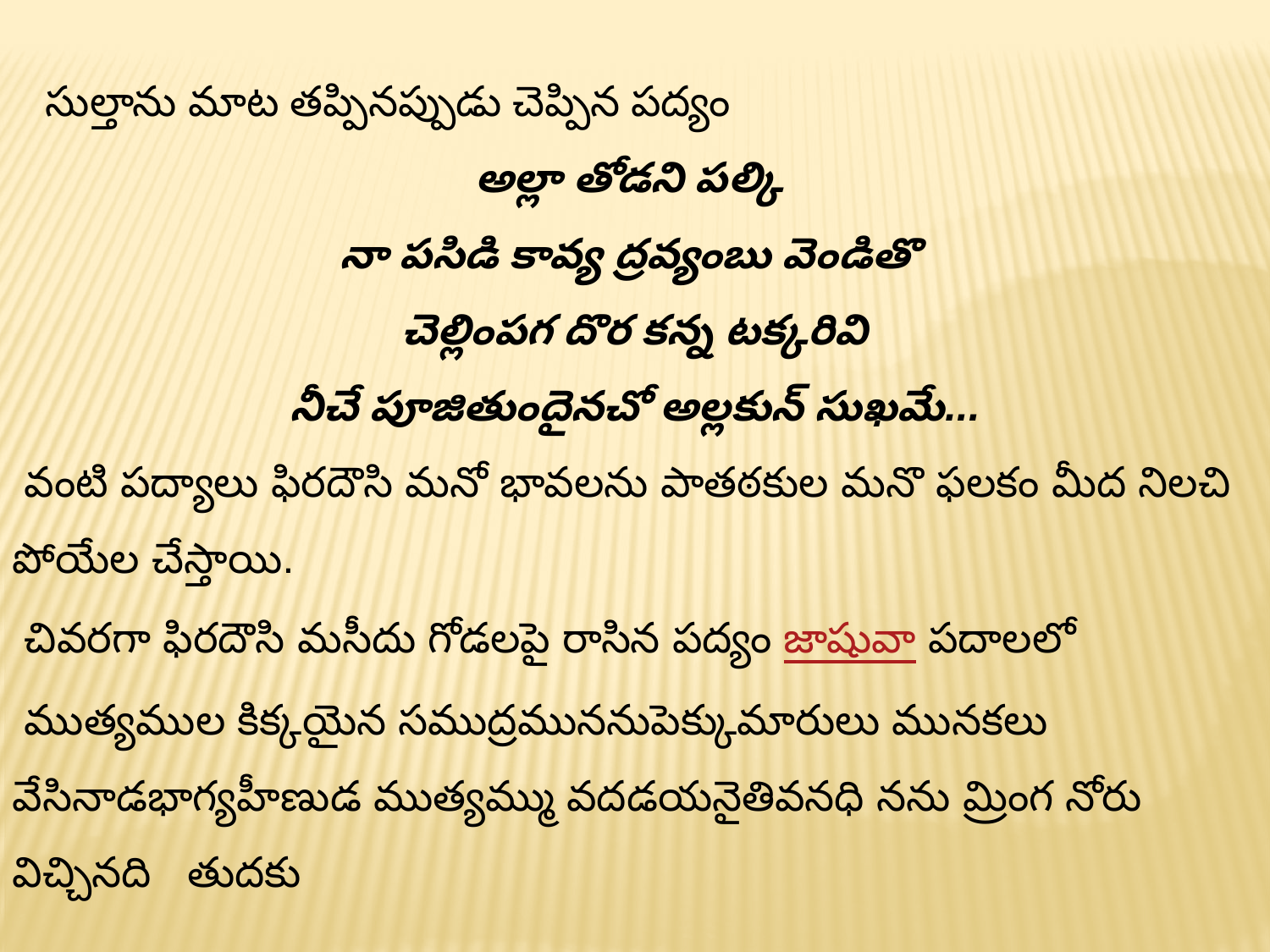

సుల్తాను మాట తప్పినప్పుడు చెప్పిన పద్యం
అల్లా తోడని పల్కి
నా పసిడి కావ్య ద్రవ్యంబు వెండితొ
చెల్లింపగ దొర కన్న టక్కరివి
నీచే పూజితుందైనచో అల్లకున్ సుఖమే...
 వంటి పద్యాలు ఫిరదౌసి మనో భావలను పాతఠకుల మనొ ఫలకం మీద నిలచి  పోయేల చేస్తాయి.
 చివరగా ఫిరదౌసి మసీదు గోడలపై రాసిన పద్యం జాషువా పదాలలో
 ముత్యముల కిక్కయైన సముద్రముననుపెక్కుమారులు మునకలు  వేసినాడభాగ్యహీణుడ ముత్యమ్ము వదడయనైతివనధి నను మ్రింగ నోరు విచ్చినది   తుదకు